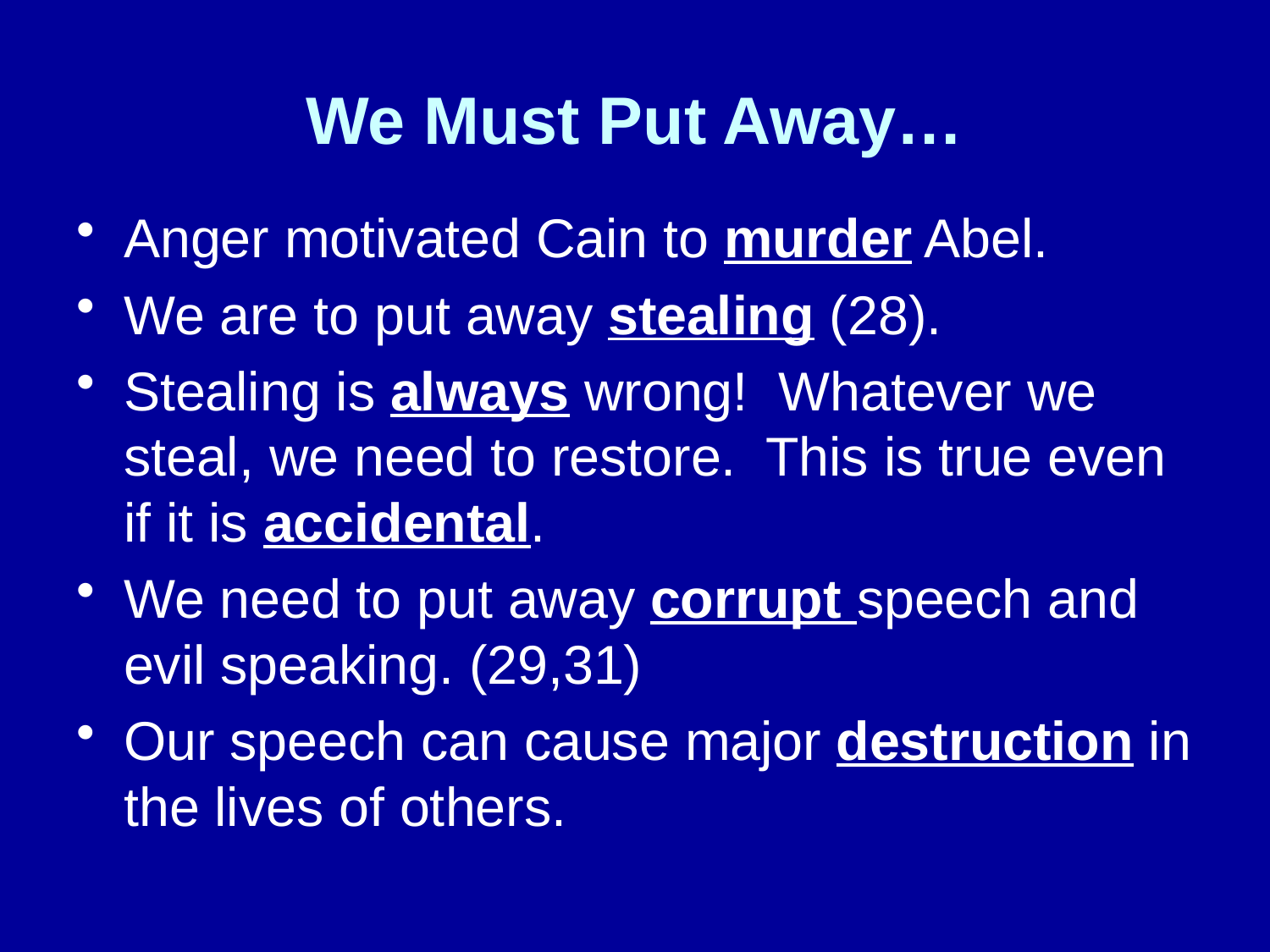

# We Must Put Away…
Anger motivated Cain to murder Abel.
We are to put away stealing (28).
Stealing is always wrong!  Whatever we steal, we need to restore.  This is true even if it is accidental.
We need to put away corrupt speech and evil speaking. (29,31)
Our speech can cause major destruction in the lives of others.